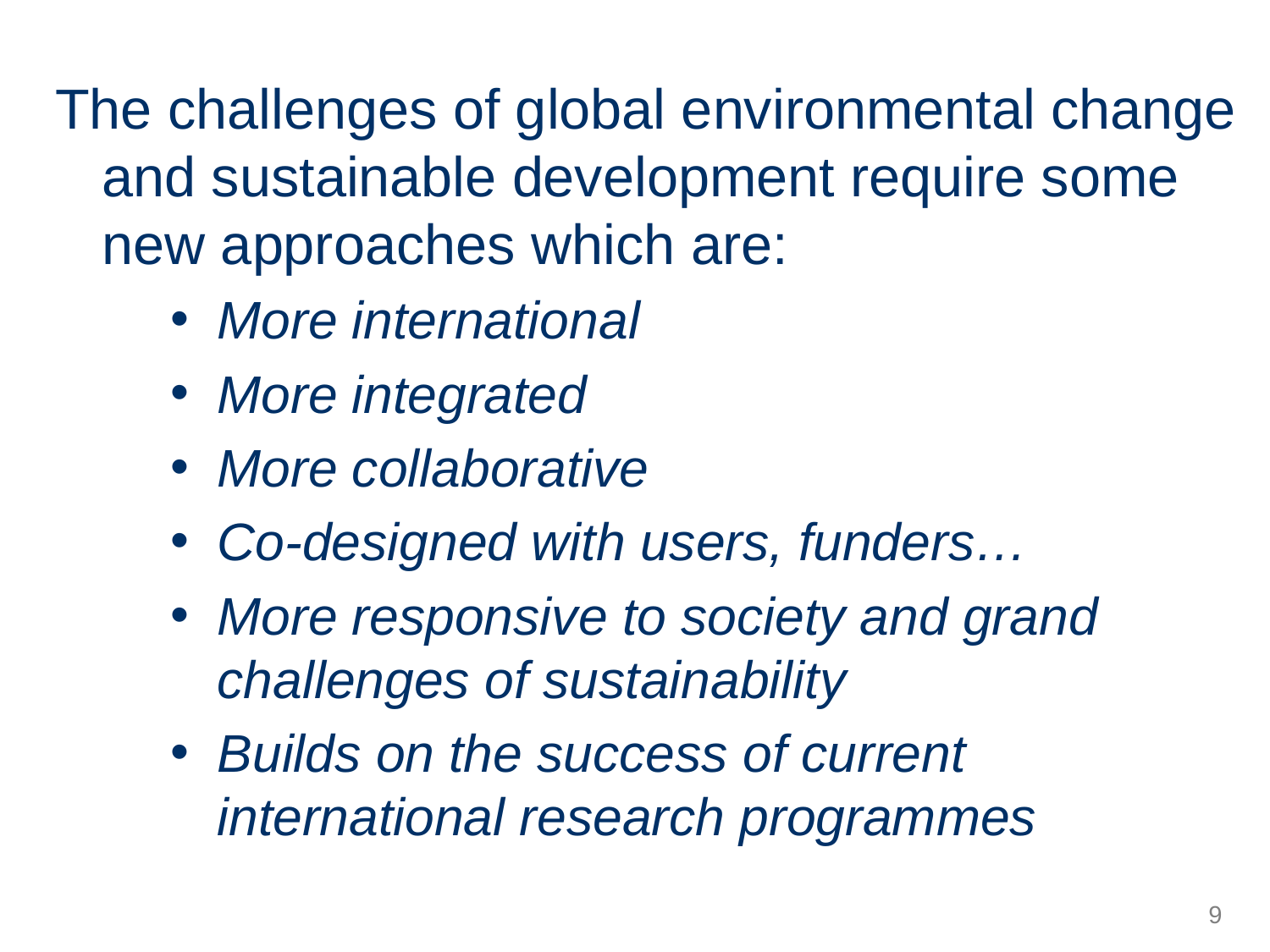

The challenges of global environmental change and sustainable development require some new approaches which are:
More international
More integrated
More collaborative
Co-designed with users, funders…
More responsive to society and grand challenges of sustainability
Builds on the success of current international research programmes

9